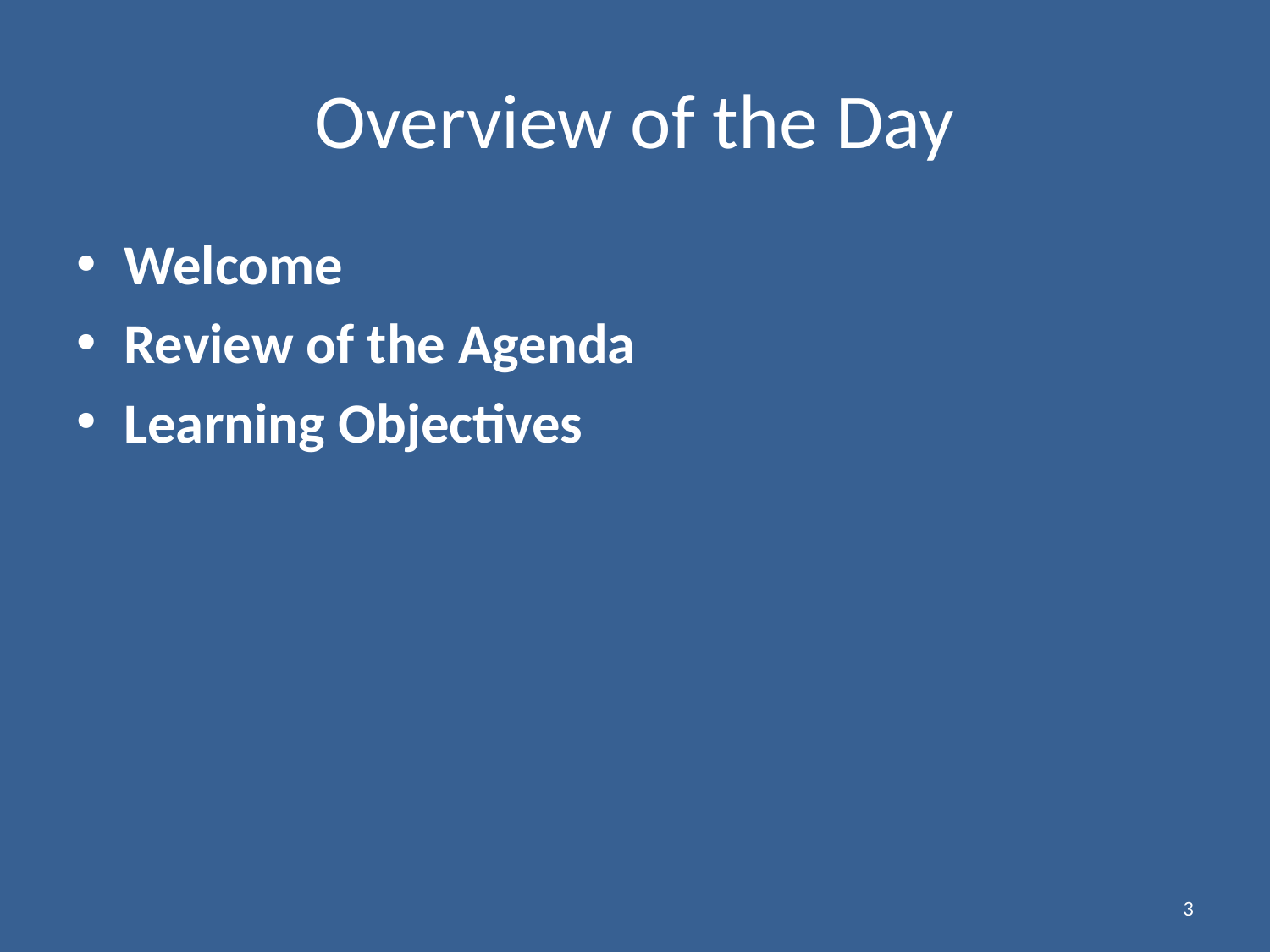

# Overview of the Day
Welcome
Review of the Agenda
Learning Objectives
3